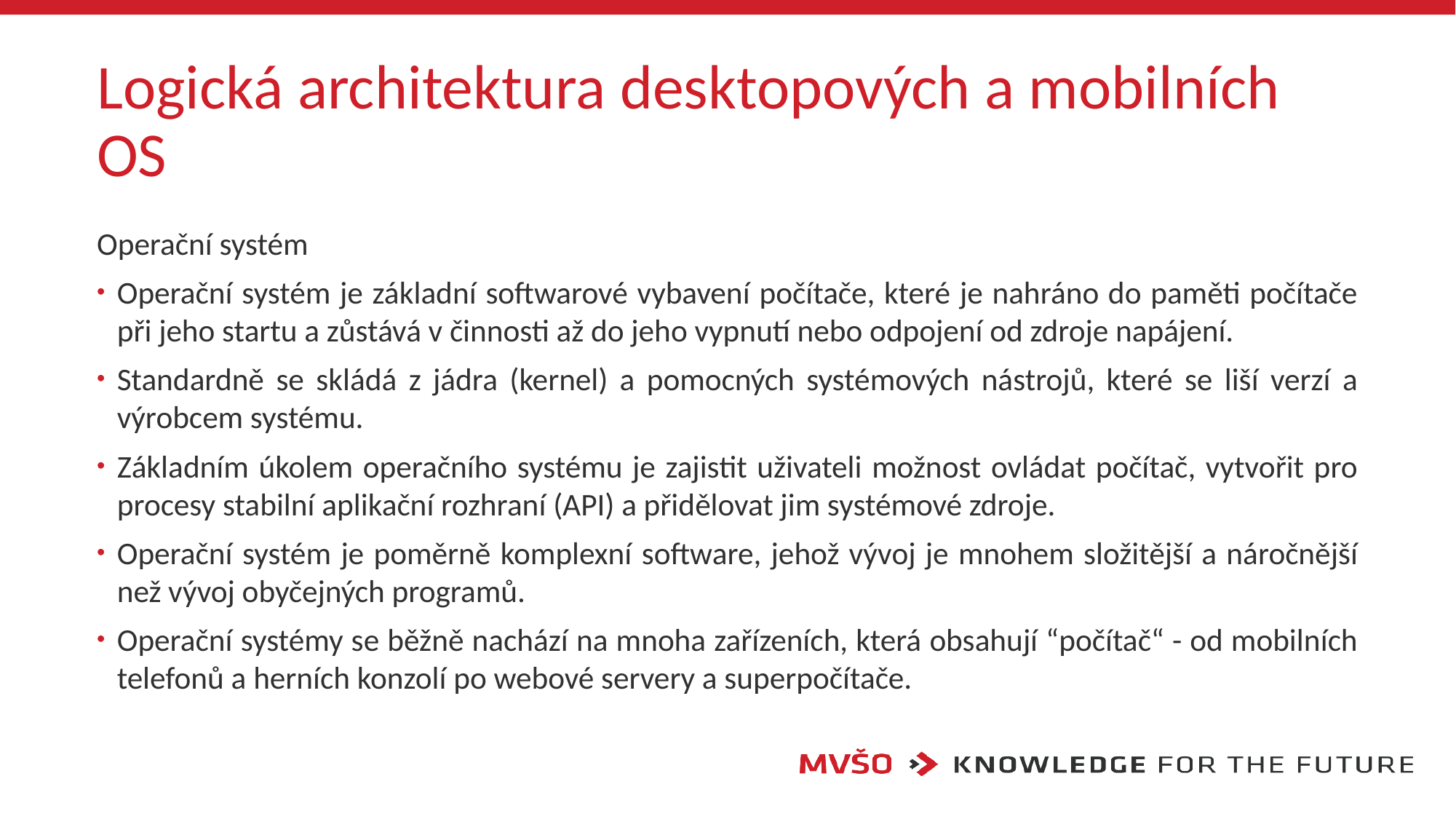

# Logická architektura desktopových a mobilních OS
Operační systém
Operační systém je základní softwarové vybavení počítače, které je nahráno do paměti počítače při jeho startu a zůstává v činnosti až do jeho vypnutí nebo odpojení od zdroje napájení.
Standardně se skládá z jádra (kernel) a pomocných systémových nástrojů, které se liší verzí a výrobcem systému.
Základním úkolem operačního systému je zajistit uživateli možnost ovládat počítač, vytvořit pro procesy stabilní aplikační rozhraní (API) a přidělovat jim systémové zdroje.
Operační systém je poměrně komplexní software, jehož vývoj je mnohem složitější a náročnější než vývoj obyčejných programů.
Operační systémy se běžně nachází na mnoha zařízeních, která obsahují “počítač“ - od mobilních telefonů a herních konzolí po webové servery a superpočítače.